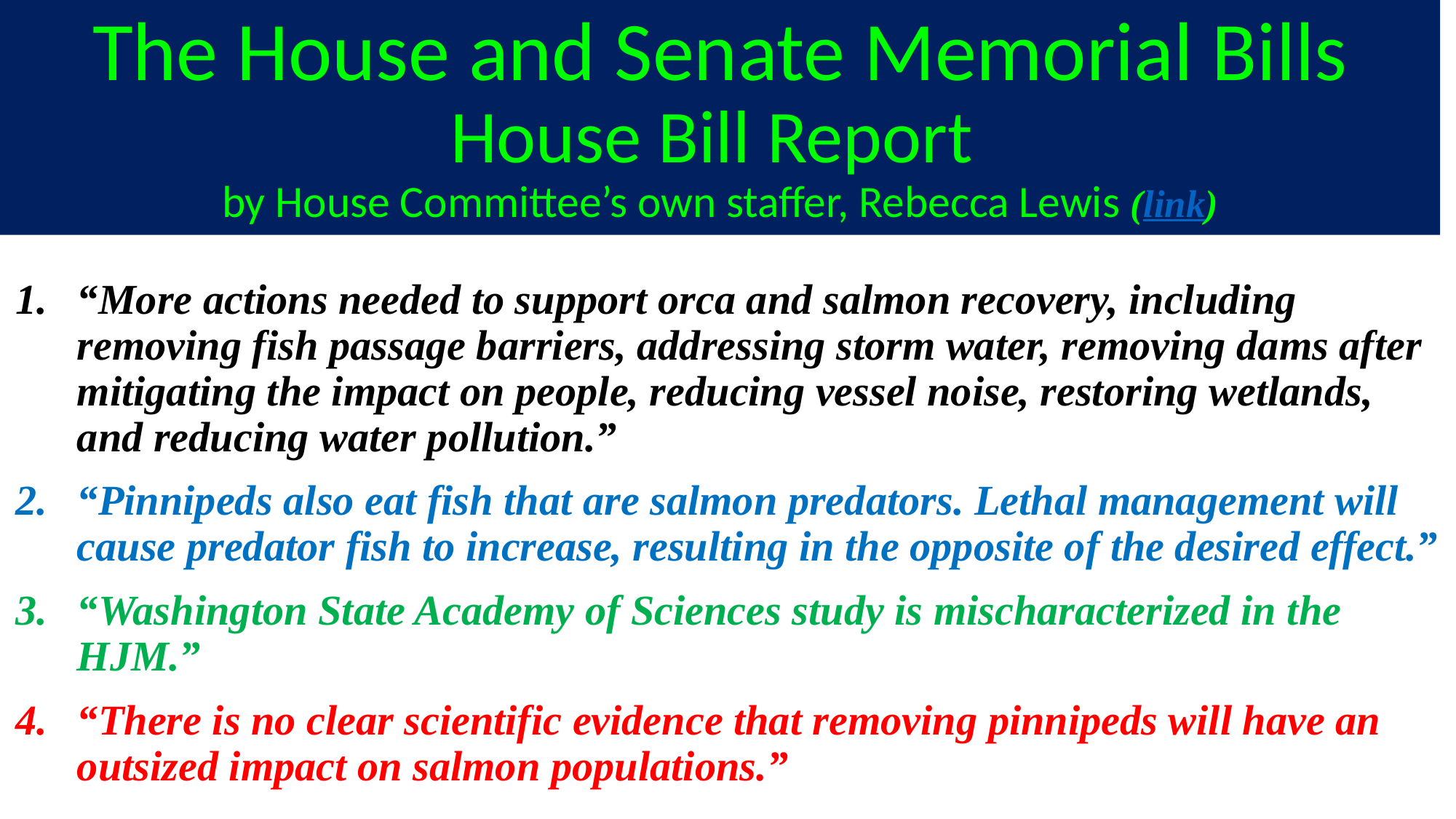

# The House and Senate Memorial Bills House Bill Report by House Committee’s own staffer, Rebecca Lewis (link)
“More actions needed to support orca and salmon recovery, including removing fish passage barriers, addressing storm water, removing dams after mitigating the impact on people, reducing vessel noise, restoring wetlands, and reducing water pollution.”
“Pinnipeds also eat fish that are salmon predators. Lethal management will cause predator fish to increase, resulting in the opposite of the desired effect.”
“Washington State Academy of Sciences study is mischaracterized in the HJM.”
“There is no clear scientific evidence that removing pinnipeds will have an outsized impact on salmon populations.”